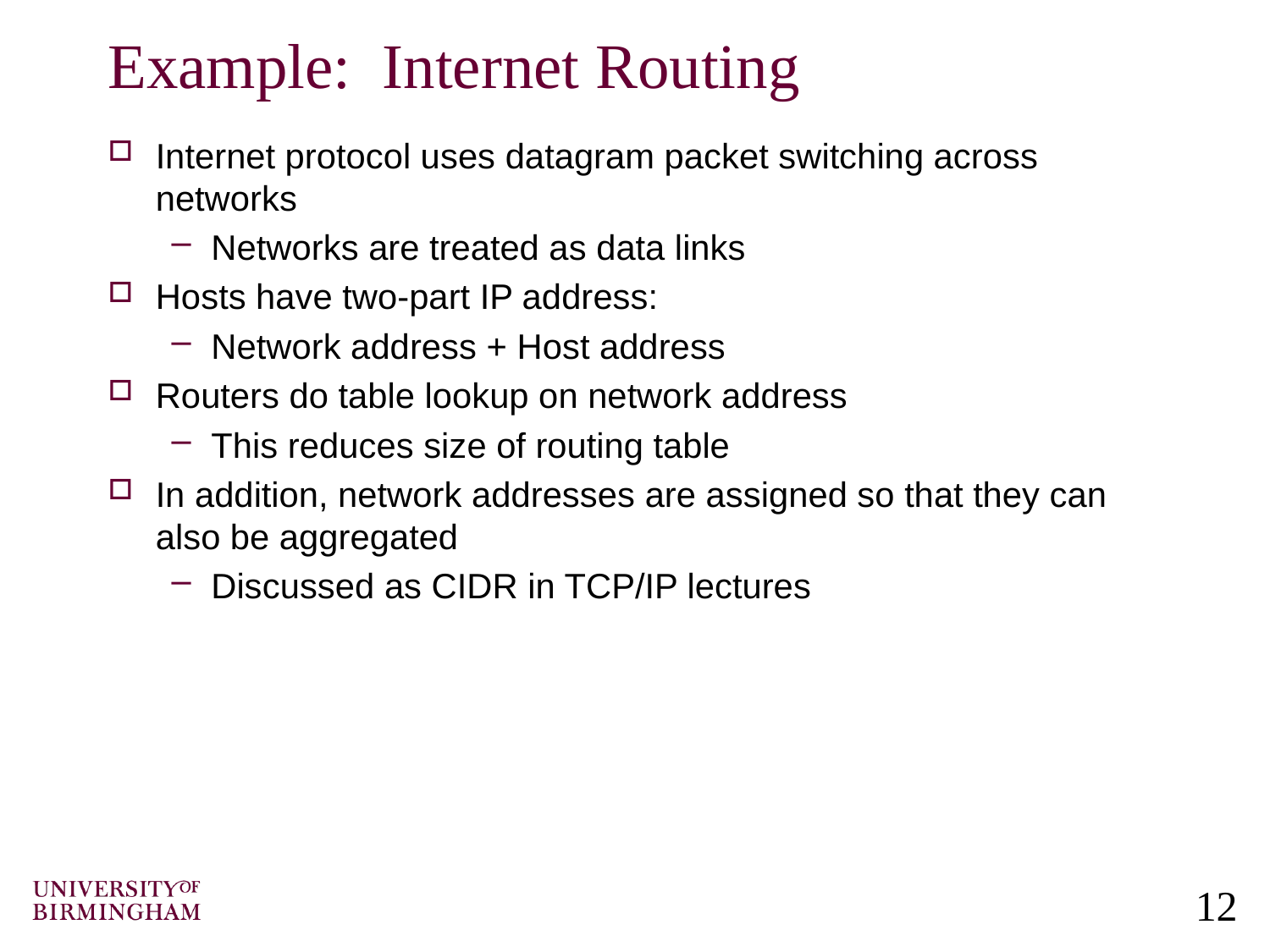

# Example:  Internet Routing
Internet protocol uses datagram packet switching across networks
Networks are treated as data links
Hosts have two-part IP address:
Network address + Host address
Routers do table lookup on network address
This reduces size of routing table
In addition, network addresses are assigned so that they can also be aggregated
Discussed as CIDR in TCP/IP lectures